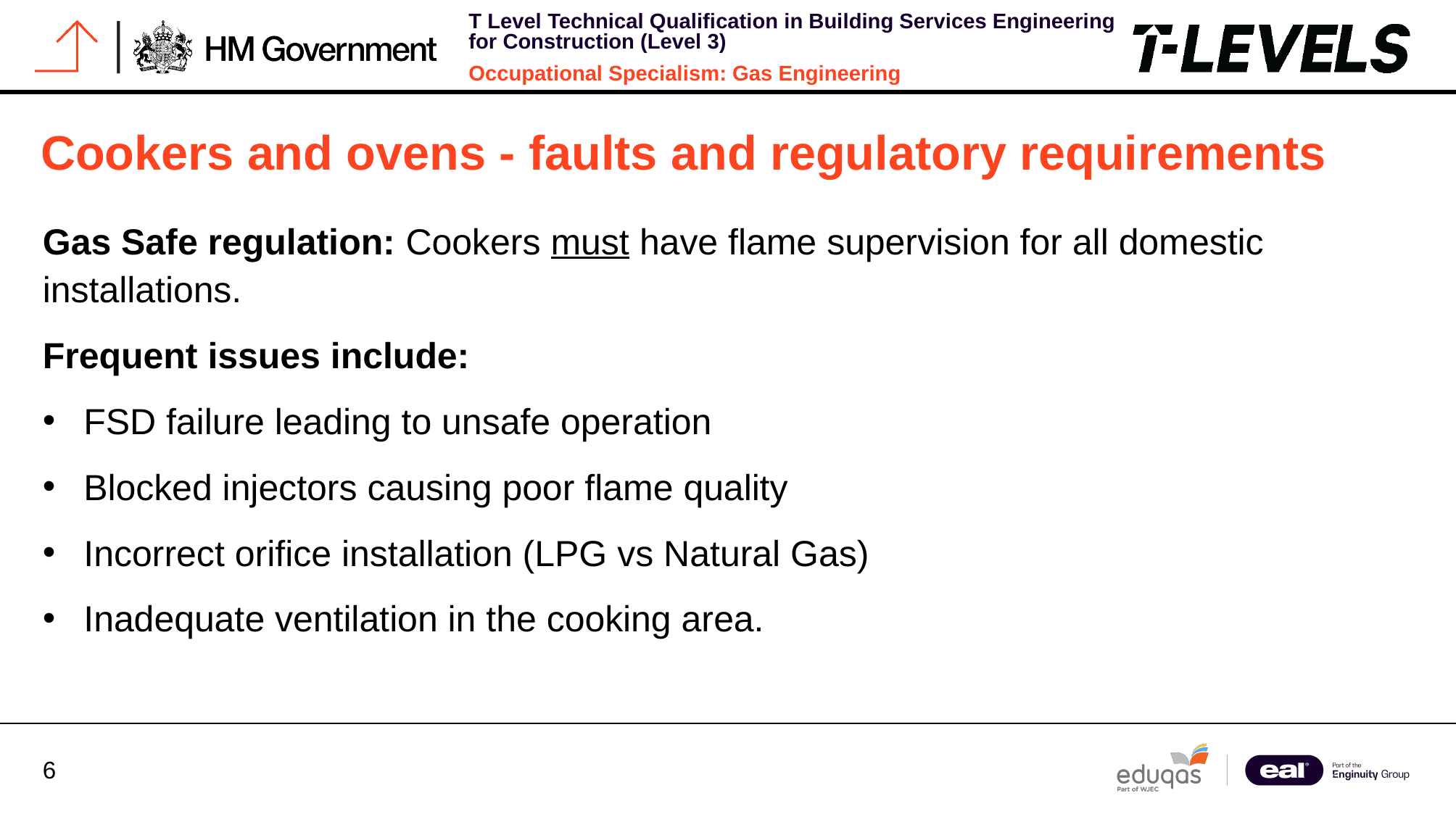

# Cookers and ovens - faults and regulatory requirements
Gas Safe regulation: Cookers must have flame supervision for all domestic installations.
Frequent issues include:
FSD failure leading to unsafe operation
Blocked injectors causing poor flame quality
Incorrect orifice installation (LPG vs Natural Gas)
Inadequate ventilation in the cooking area.